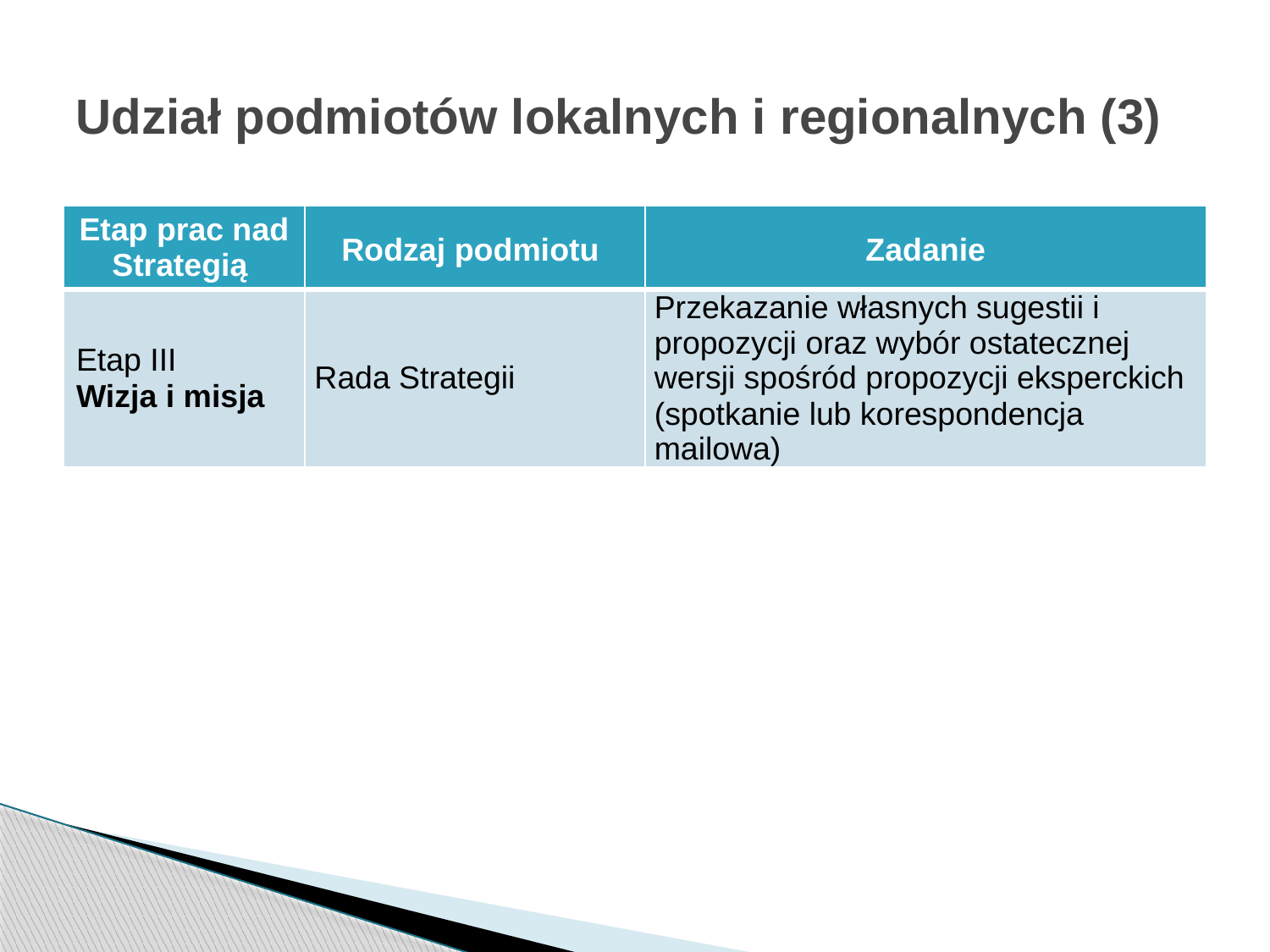

# Udział podmiotów lokalnych i regionalnych (3)
| Etap prac nad Strategią | Rodzaj podmiotu | Zadanie |
| --- | --- | --- |
| Etap III Wizja i misja | Rada Strategii | Przekazanie własnych sugestii i propozycji oraz wybór ostatecznej wersji spośród propozycji eksperckich (spotkanie lub korespondencja mailowa) |